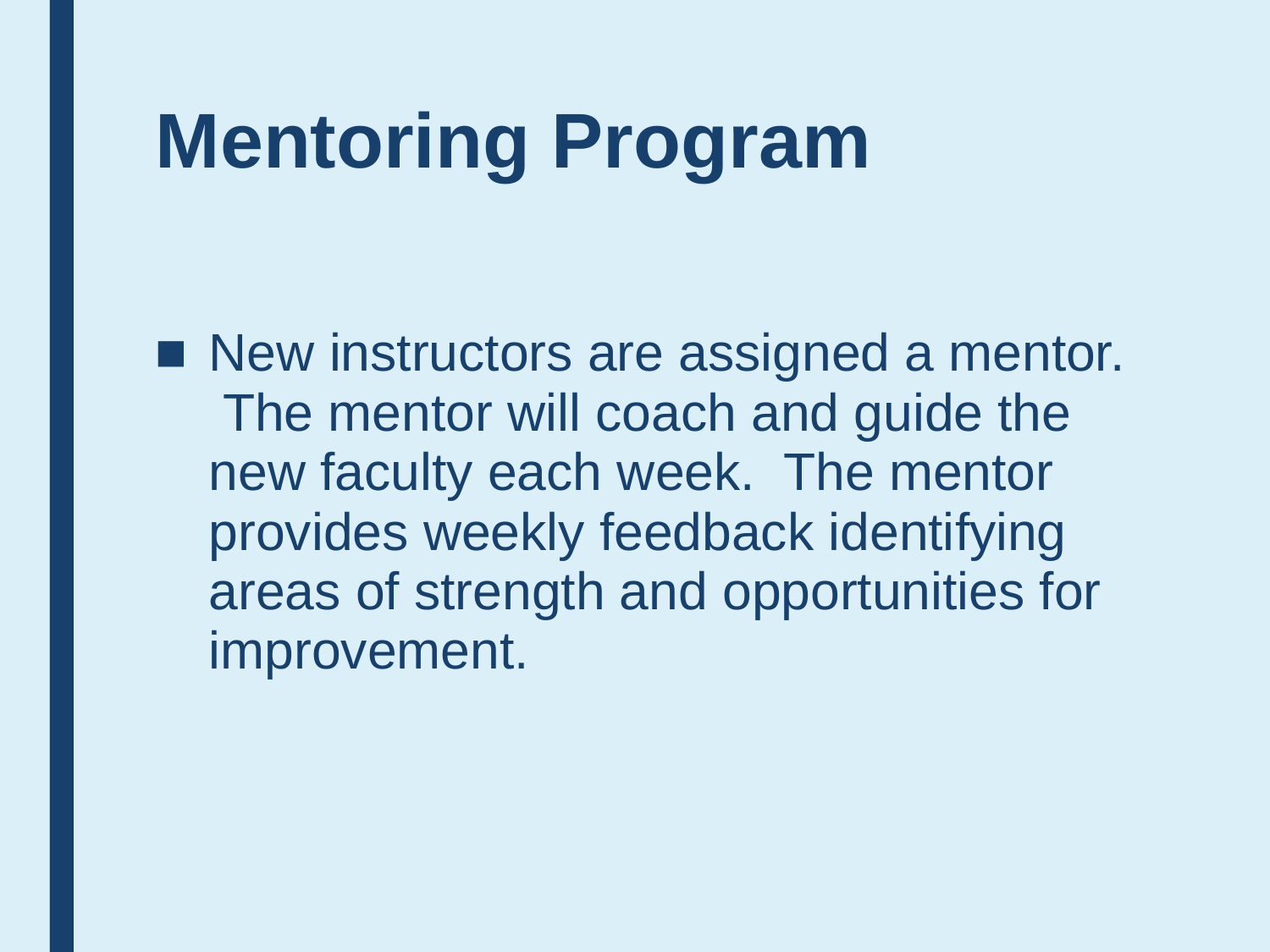

# Mentoring Program
New instructors are assigned a mentor.  The mentor will coach and guide the new faculty each week.  The mentor provides weekly feedback identifying areas of strength and opportunities for improvement.